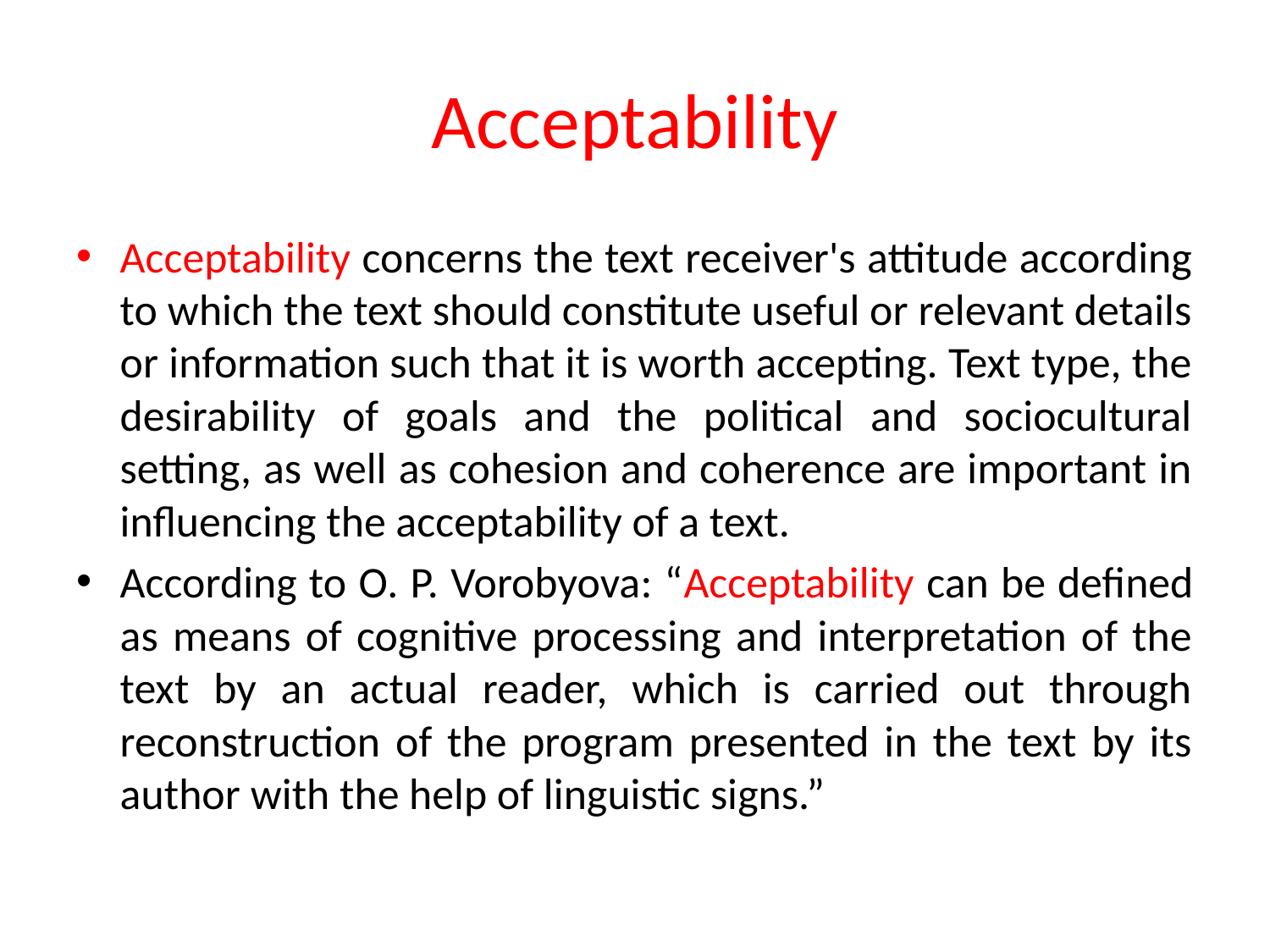

# Acceptability
Acceptability concerns the text receiver's attitude according to which the text should constitute useful or relevant details or information such that it is worth accepting. Text type, the desirability of goals and the political and sociocultural setting, as well as cohesion and coherence are important in influencing the acceptability of a text.
According to O. P. Vorobyova: “Acceptability can be defined as means of cognitive processing and interpretation of the text by an actual reader, which is carried out through reconstruction of the program presented in the text by its author with the help of linguistic signs.”